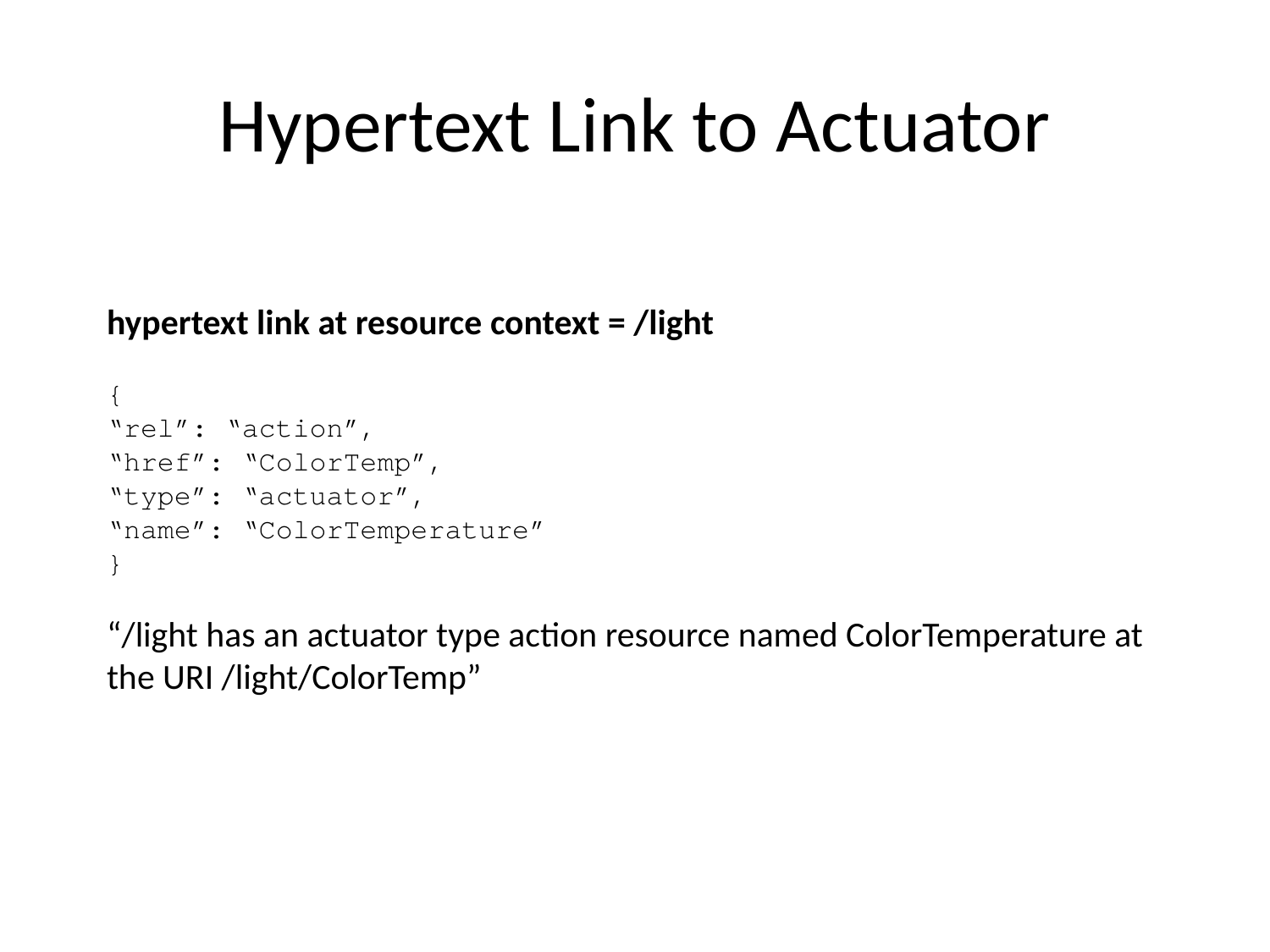

# Hypertext Link to Actuator
hypertext link at resource context = /light

{
“rel”: “action”,
“href”: “ColorTemp”,
“type”: “actuator”,
“name”: “ColorTemperature”
}

“/light has an actuator type action resource named ColorTemperature at the URI /light/ColorTemp”